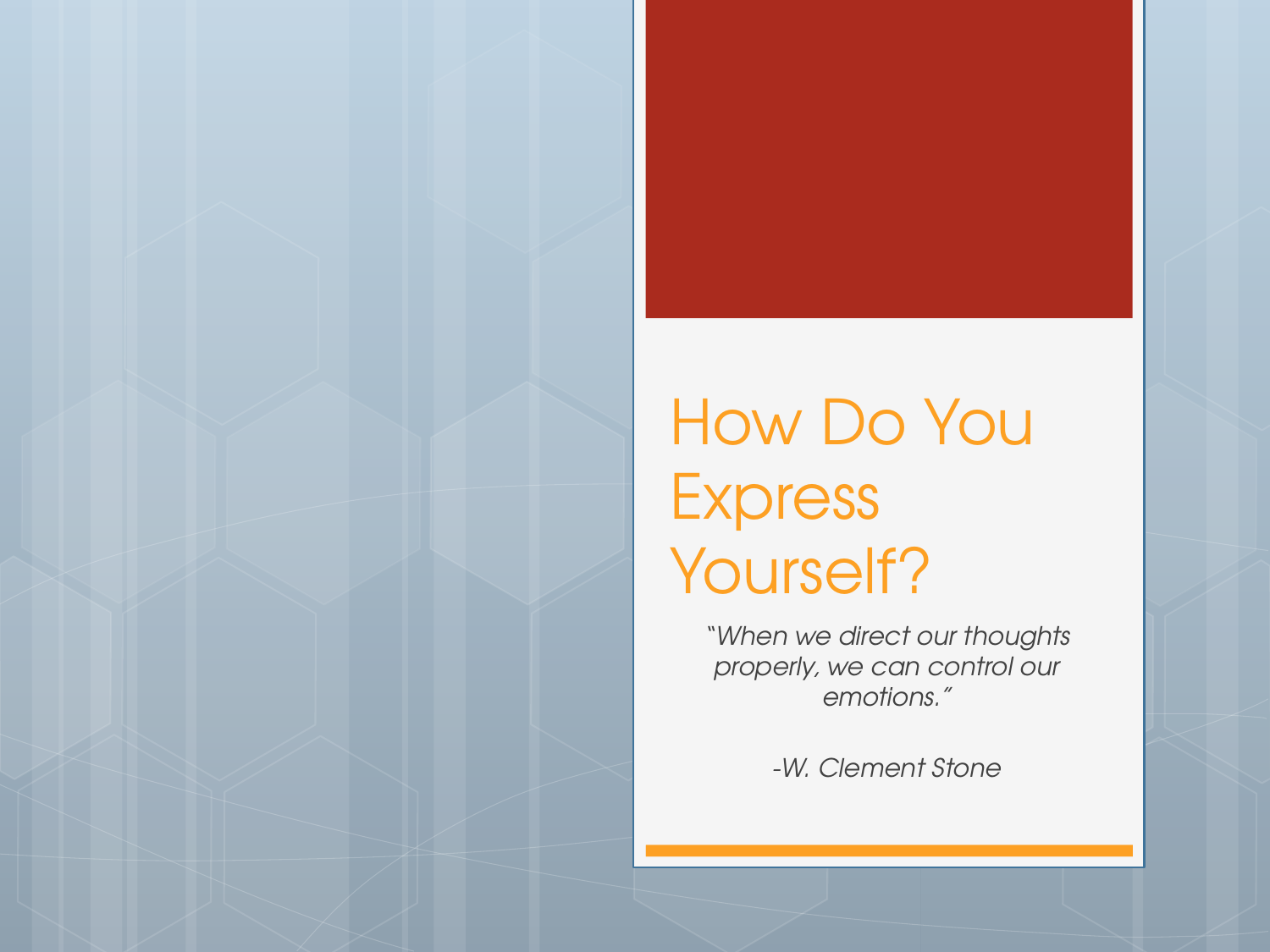

# How Do You Express Yourself?
“When we direct our thoughts properly, we can control our emotions.”

-W. Clement Stone